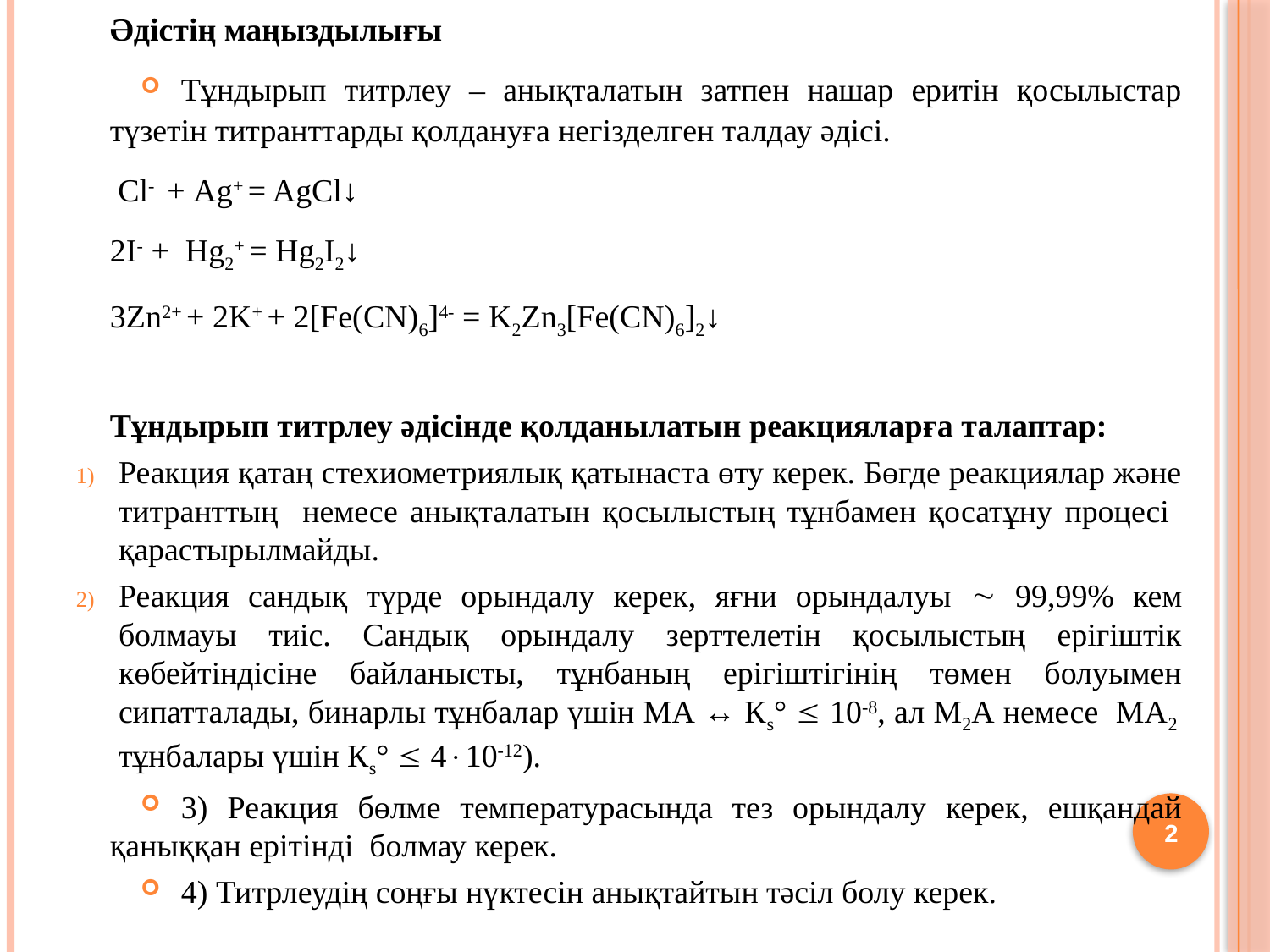

Әдістің маңыздылығы
Тұндырып титрлеу – анықталатын затпен нашар еритін қосылыстар түзетін титранттарды қолдануға негізделген талдау әдісі.
 Cl-  + Ag+ = AgCl↓
2I- +  Hg2+ = Hg2I2↓
3Zn2+ + 2K+ + 2[Fe(CN)6]4- = K2Zn3[Fe(CN)6]2↓

Тұндырып титрлеу әдісінде қолданылатын реакцияларға талаптар:
Реакция қатаң стехиометриялық қатынаста өту керек. Бөгде реакциялар және титранттың  немесе анықталатын қосылыстың тұнбамен қосатұну процесі  қарастырылмайды.
Реакция сандық түрде орындалу керек, яғни орындалуы ∼ 99,99% кем болмауы тиіс. Сандық орындалу зерттелетін қосылыстың ерігіштік көбейтіндісіне байланысты, тұнбаның ерігіштігінің төмен болуымен сипатталады, бинарлы тұнбалар үшін МА ↔ Кs° ≤ 10-8, ал М2А немесе  МА2  тұнбалары үшін Кs° ≤ 4⋅10-12).
3) Реакция бөлме температурасында тез орындалу керек, ешқандай қаныққан ерітінді  болмау керек.
4) Титрлеудің соңғы нүктесін анықтайтын тәсіл болу керек.

2